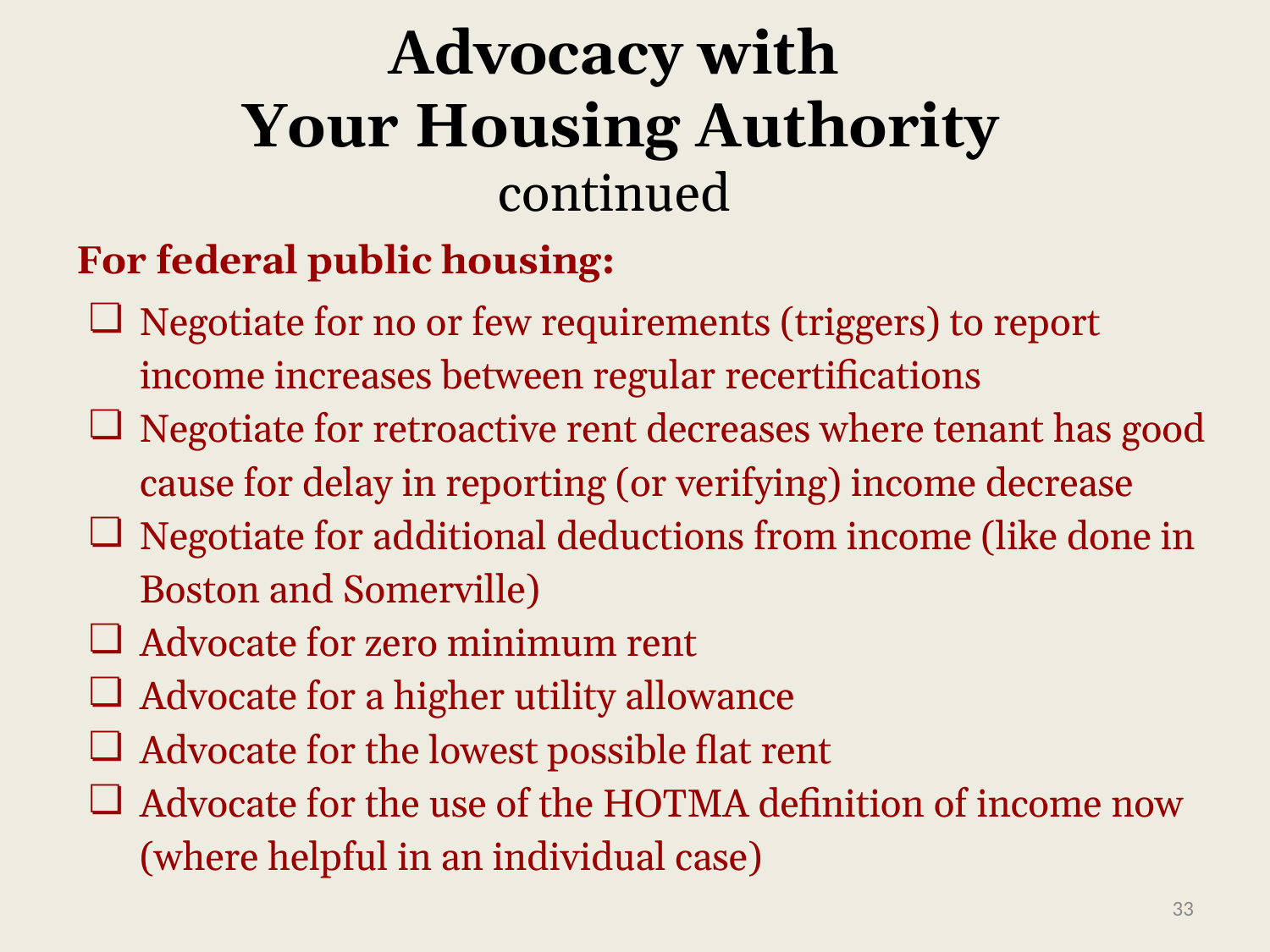

# Advocacy with Your Housing Authority continued
For federal public housing:
Negotiate for no or few requirements (triggers) to report income increases between regular recertifications
Negotiate for retroactive rent decreases where tenant has good cause for delay in reporting (or verifying) income decrease
Negotiate for additional deductions from income (like done in Boston and Somerville)
Advocate for zero minimum rent
Advocate for a higher utility allowance
Advocate for the lowest possible flat rent
Advocate for the use of the HOTMA definition of income now (where helpful in an individual case)

33